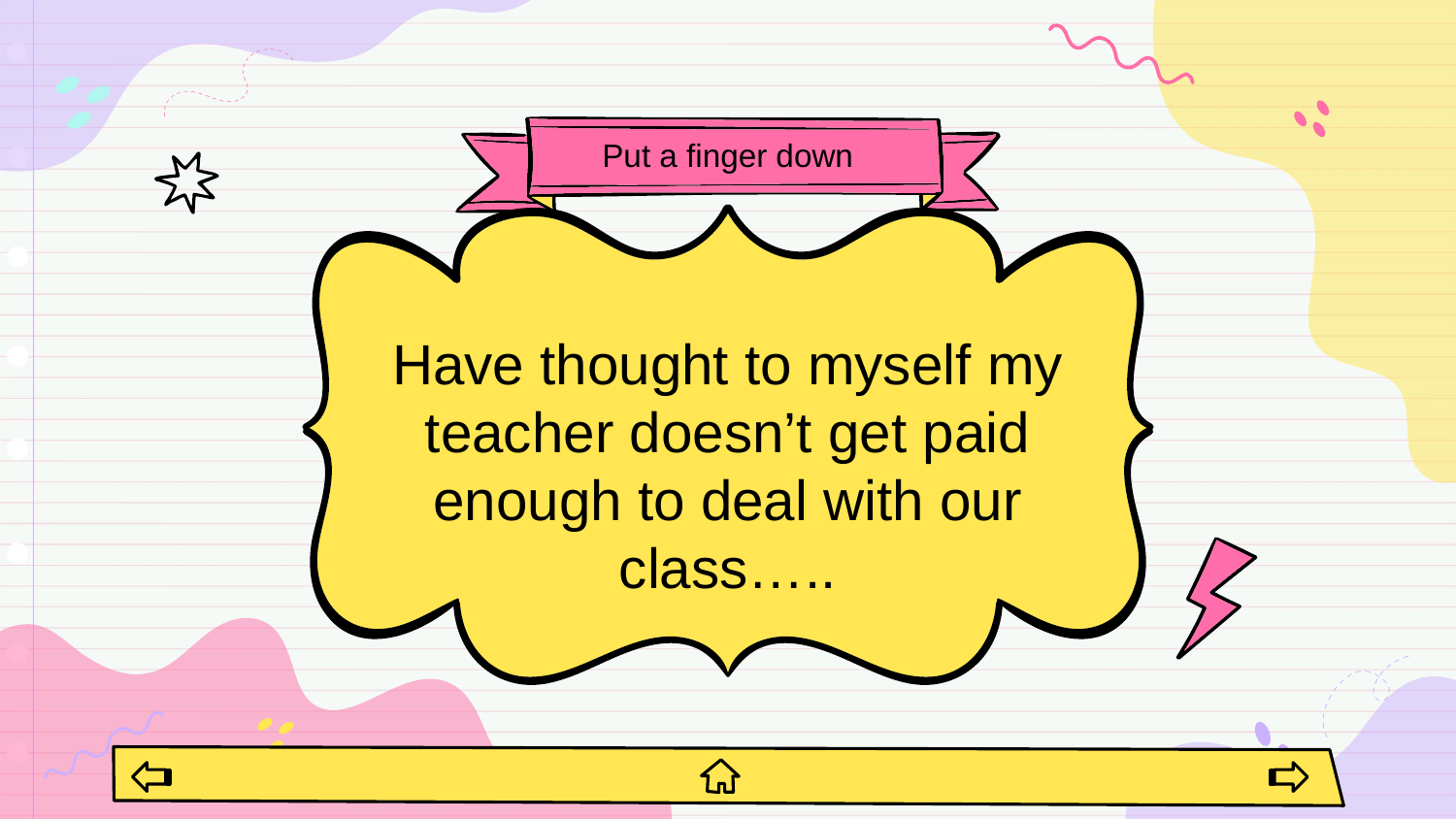

# Put a finger down

Have thought to myself my teacher doesn’t get paid enough to deal with our class…..